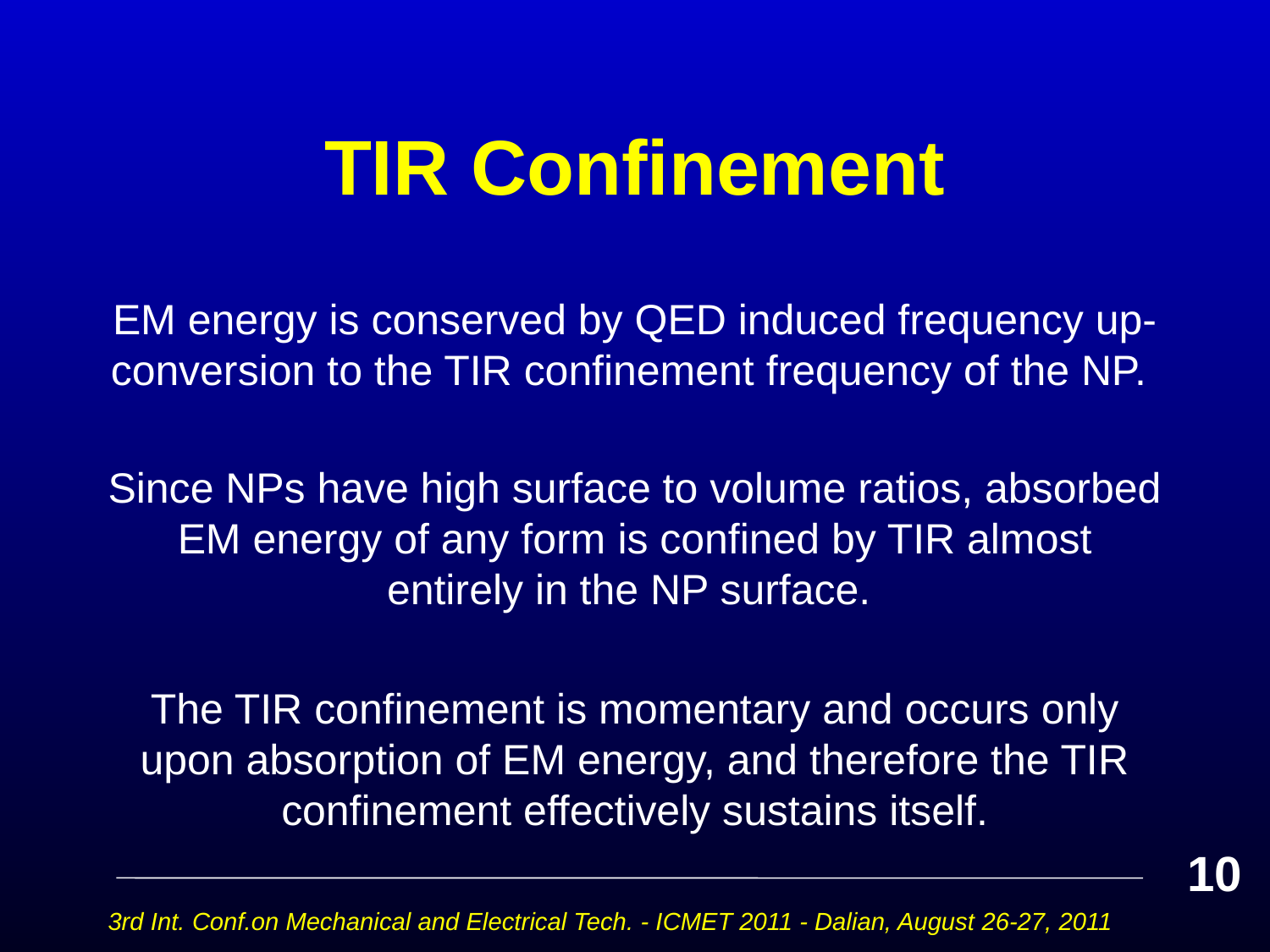

# TIR Confinement
EM energy is conserved by QED induced frequency up-conversion to the TIR confinement frequency of the NP.

Since NPs have high surface to volume ratios, absorbed EM energy of any form is confined by TIR almost entirely in the NP surface.

The TIR confinement is momentary and occurs only upon absorption of EM energy, and therefore the TIR confinement effectively sustains itself.

10
3rd Int. Conf.on Mechanical and Electrical Tech. - ICMET 2011 - Dalian, August 26-27, 2011